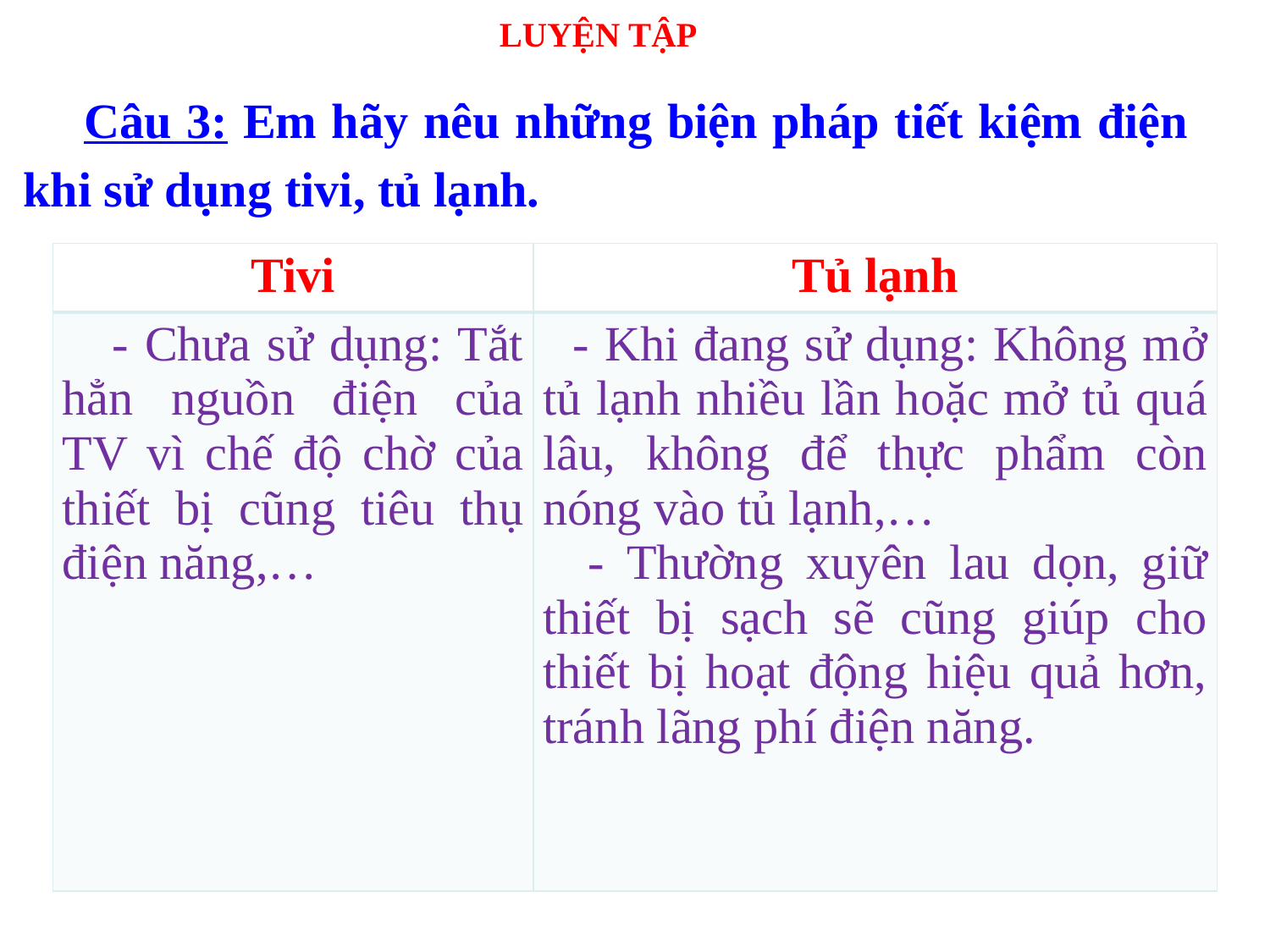

LUYỆN TẬP
   Câu 3: Em hãy nêu những biện pháp tiết kiệm điện khi sử dụng tivi, tủ lạnh.
| Tivi | Tủ lạnh |
| --- | --- |
| - Chưa sử dụng: Tắt hẳn nguồn điện của TV vì chế độ chờ của thiết bị cũng tiêu thụ điện năng,… | - Khi đang sử dụng: Không mở tủ lạnh nhiều lần hoặc mở tủ quá lâu, không để thực phẩm còn nóng vào tủ lạnh,… - Thường xuyên lau dọn, giữ thiết bị sạch sẽ cũng giúp cho thiết bị hoạt động hiệu quả hơn, tránh lãng phí điện năng. |